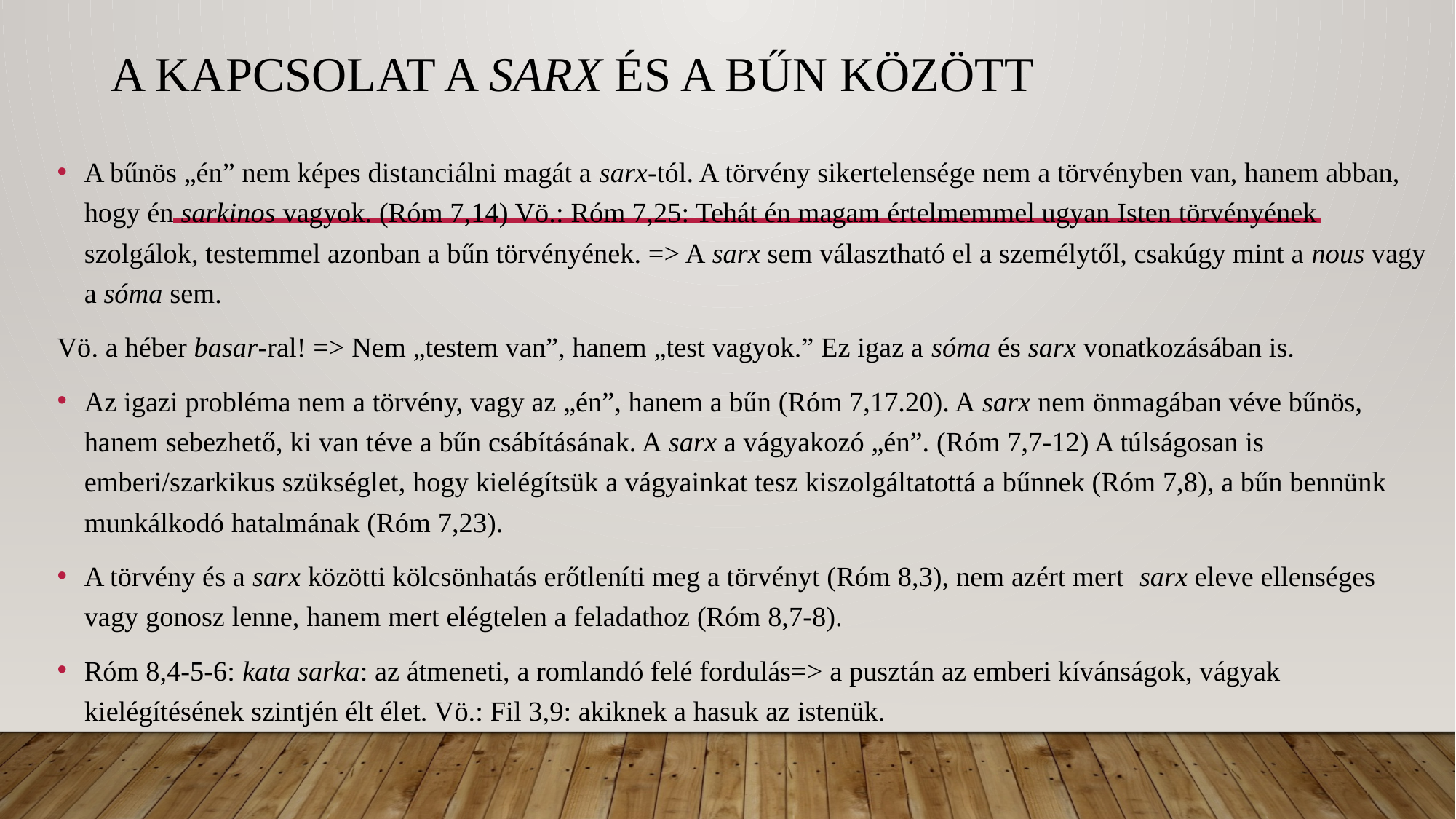

# A kapcsolat a sarx és a bűn között
A bűnös „én” nem képes distanciálni magát a sarx-tól. A törvény sikertelensége nem a törvényben van, hanem abban, hogy én sarkinos vagyok. (Róm 7,14) Vö.: Róm 7,25: Tehát én magam értelmemmel ugyan Isten törvényének szolgálok, testemmel azonban a bűn törvényének. => A sarx sem választható el a személytől, csakúgy mint a nous vagy a sóma sem.
Vö. a héber basar-ral! => Nem „testem van”, hanem „test vagyok.” Ez igaz a sóma és sarx vonatkozásában is.
Az igazi probléma nem a törvény, vagy az „én”, hanem a bűn (Róm 7,17.20). A sarx nem önmagában véve bűnös, hanem sebezhető, ki van téve a bűn csábításának. A sarx a vágyakozó „én”. (Róm 7,7-12) A túlságosan is emberi/szarkikus szükséglet, hogy kielégítsük a vágyainkat tesz kiszolgáltatottá a bűnnek (Róm 7,8), a bűn bennünk munkálkodó hatalmának (Róm 7,23).
A törvény és a sarx közötti kölcsönhatás erőtleníti meg a törvényt (Róm 8,3), nem azért mert  sarx eleve ellenséges vagy gonosz lenne, hanem mert elégtelen a feladathoz (Róm 8,7-8).
Róm 8,4-5-6: kata sarka: az átmeneti, a romlandó felé fordulás=> a pusztán az emberi kívánságok, vágyak kielégítésének szintjén élt élet. Vö.: Fil 3,9: akiknek a hasuk az istenük.